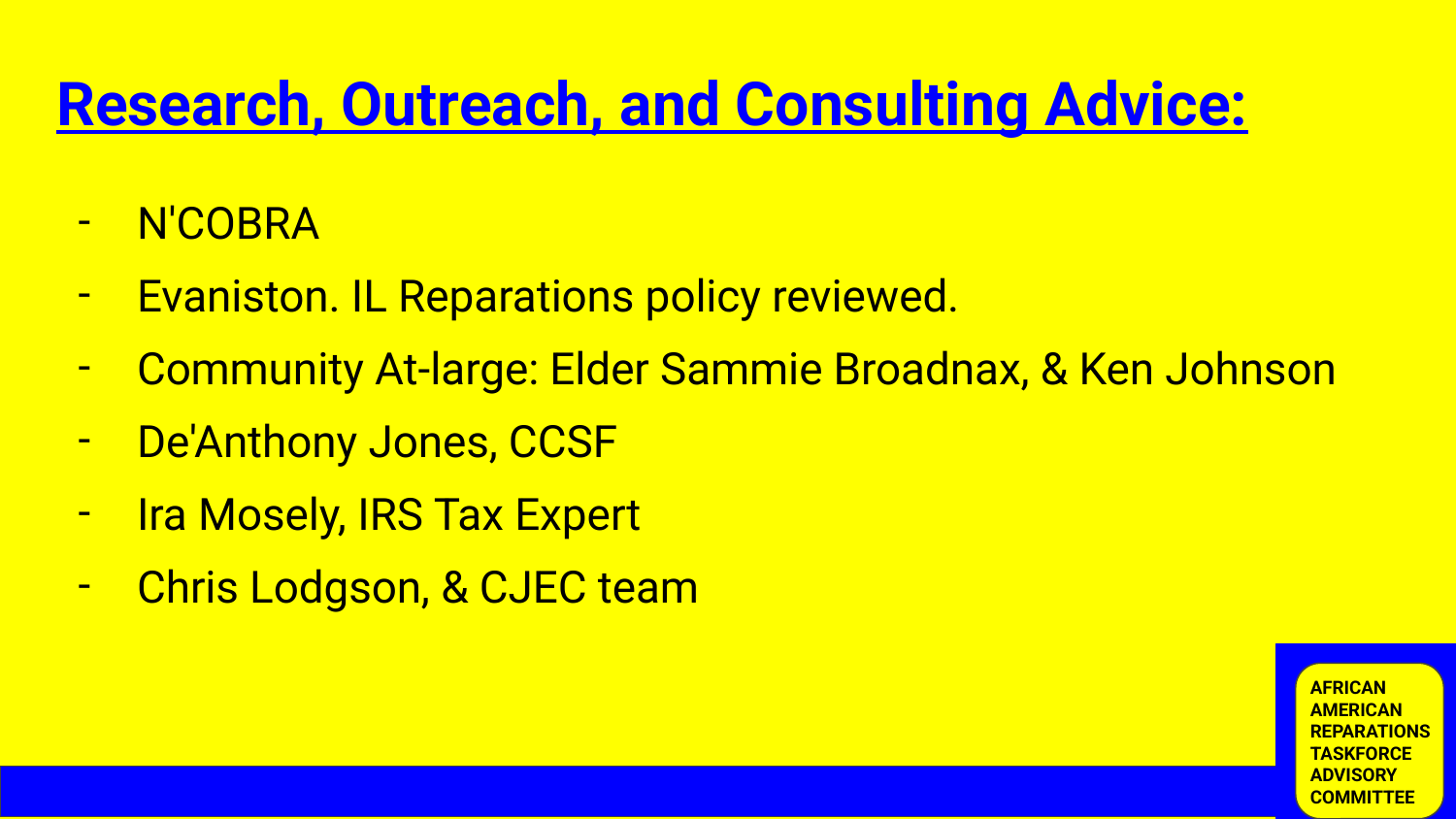

Research, Outreach, and Consulting Advice:
N'COBRA

Evaniston. IL Reparations policy reviewed.

Community At-large: Elder Sammie Broadnax, & Ken Johnson

De'Anthony Jones, CCSF

Ira Mosely, IRS Tax Expert

Chris Lodgson, & CJEC team

AFRICAN
AMERICAN
REPARATIONS
TASKFORCE
ADVISORY
COMMITTEE